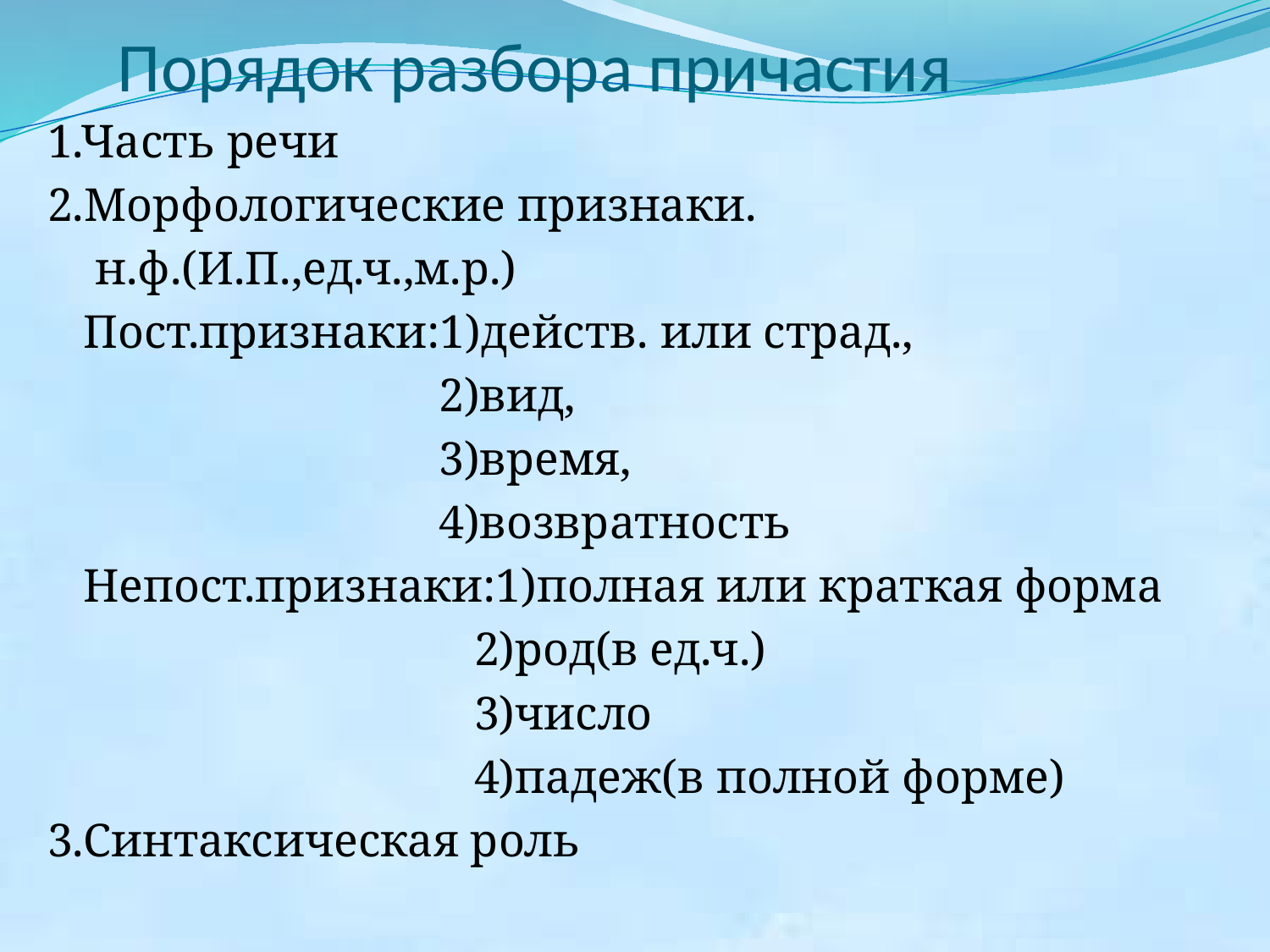

# Порядок разбора причастия
1.Часть речи
2.Морфологические признаки.
    н.ф.(И.П.,ед.ч.,м.р.)
   Пост.признаки:1)действ. или страд.,
                                 2)вид,
                                 3)время,
                                 4)возвратность
   Непост.признаки:1)полная или краткая форма
                                    2)род(в ед.ч.)
                                    3)число
                                    4)падеж(в полной форме)
3.Синтаксическая роль